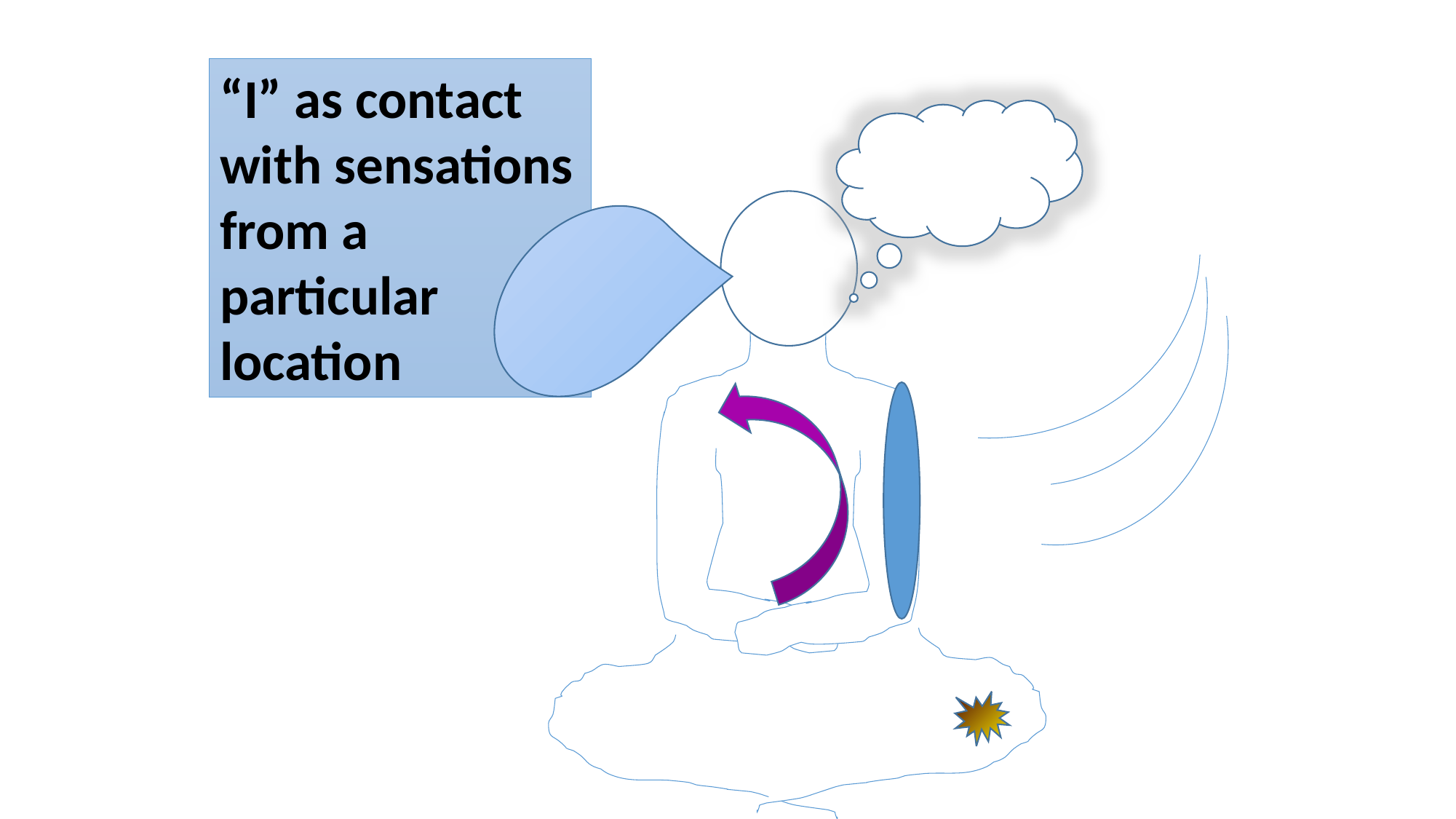

#

“I” as contact with sensations from a particular location